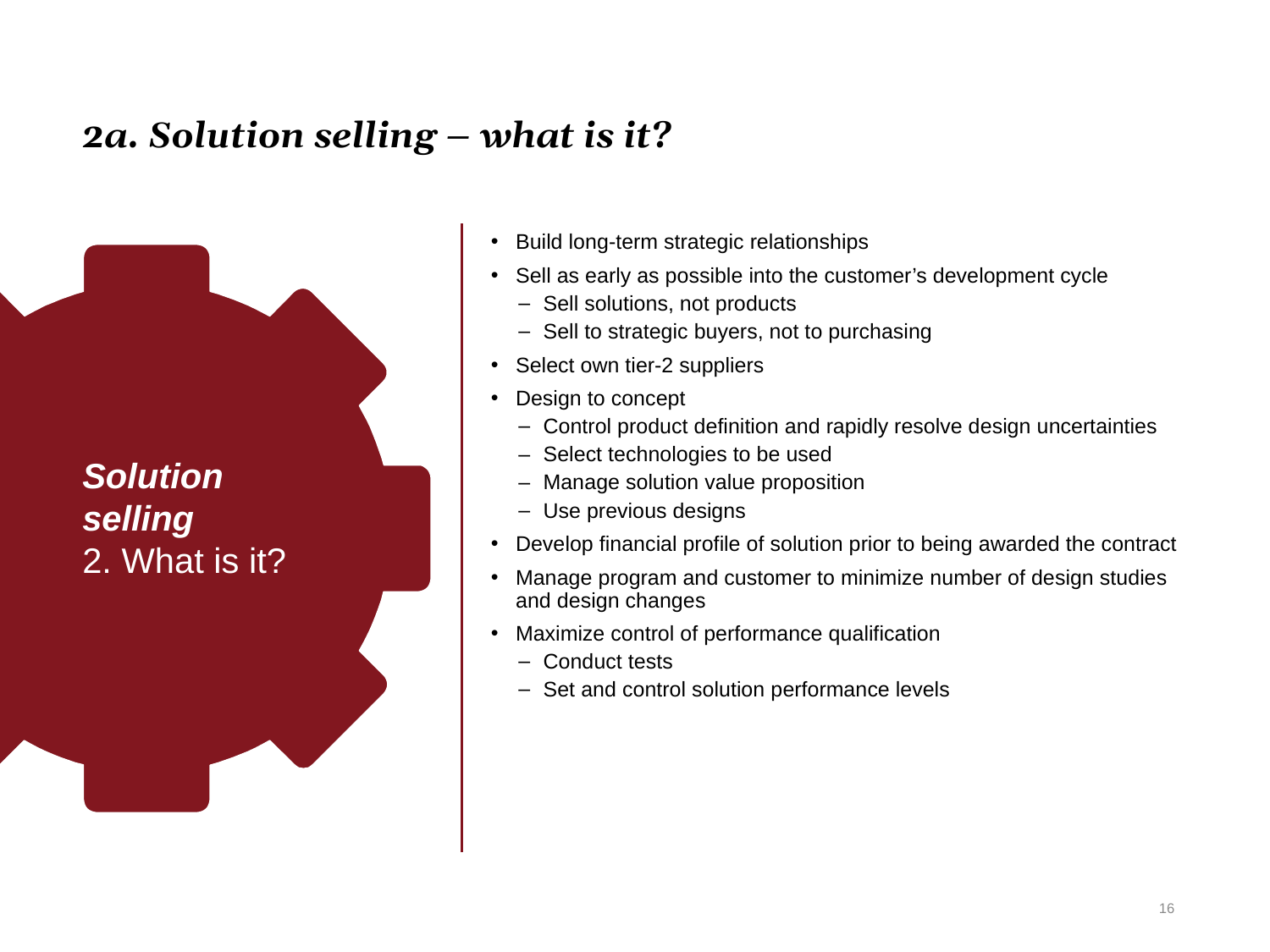

# 2a. Solution selling – what is it?
Build long-term strategic relationships
Sell as early as possible into the customer’s development cycle
Sell solutions, not products
Sell to strategic buyers, not to purchasing
Select own tier-2 suppliers
Design to concept
Control product definition and rapidly resolve design uncertainties
Select technologies to be used
Manage solution value proposition
Use previous designs
Develop financial profile of solution prior to being awarded the contract
Manage program and customer to minimize number of design studies and design changes
Maximize control of performance qualification
Conduct tests
Set and control solution performance levels

Solution selling
2. What is it?

16